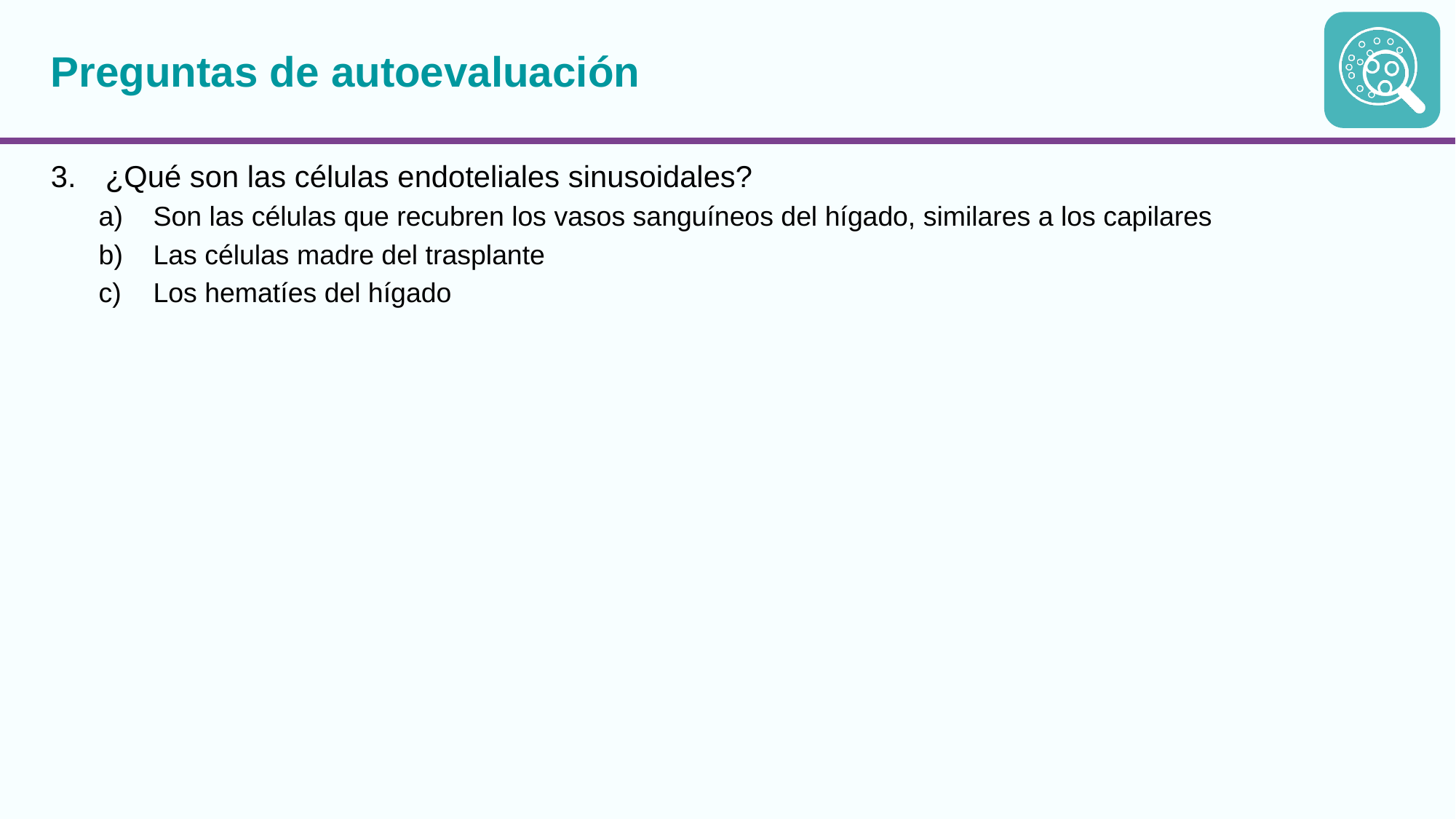

# Preguntas de autoevaluación
¿Qué son las células endoteliales sinusoidales?
Son las células que recubren los vasos sanguíneos del hígado, similares a los capilares
Las células madre del trasplante
Los hematíes del hígado